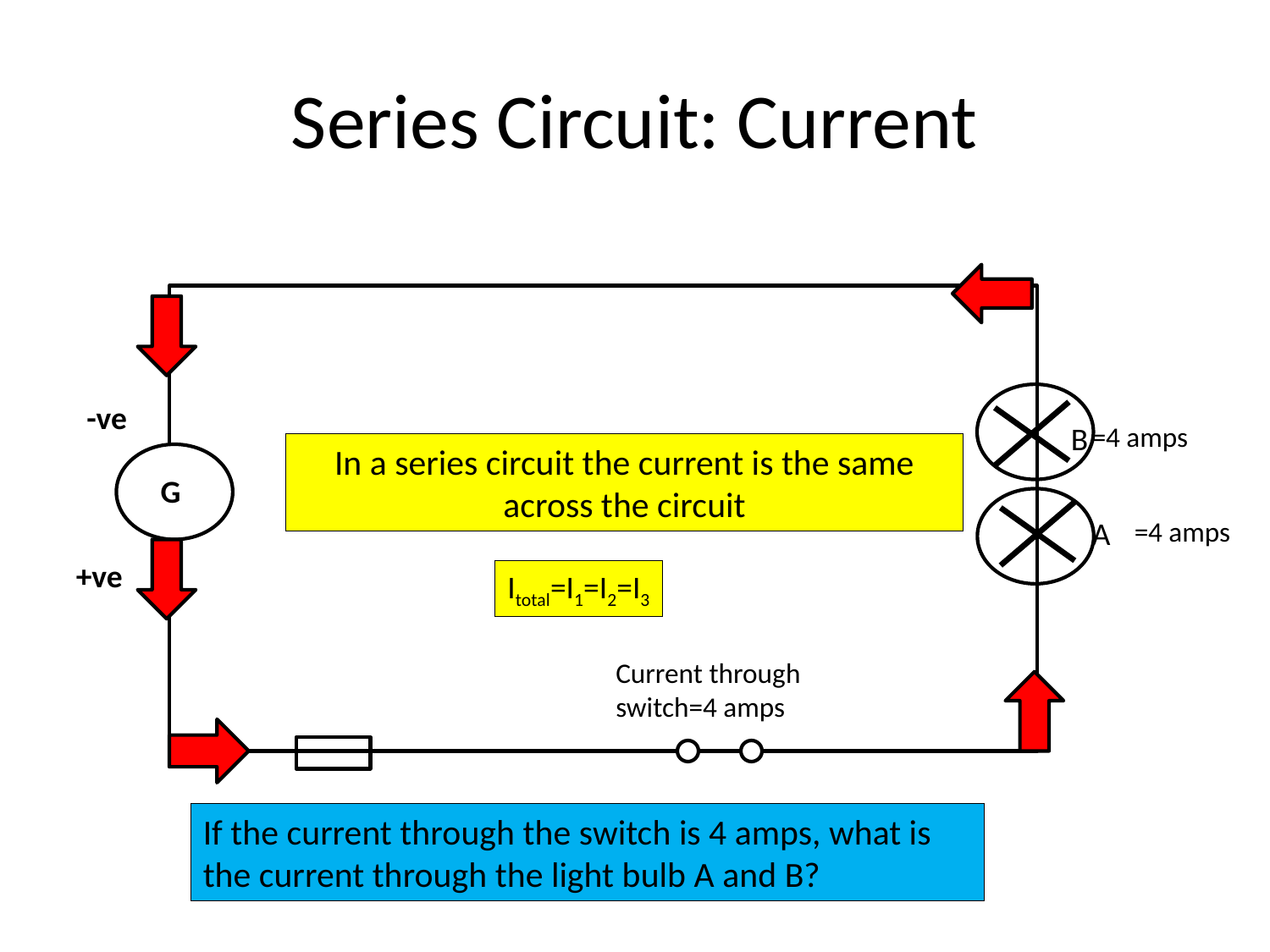

# Series Circuit: Current

-ve

G
+ve
B
=4 amps
In a series circuit the current is the same across the circuit

A
=4 amps

Itotal=I1=I2=I3
Current through switch=4 amps

If the current through the switch is 4 amps, what is the current through the light bulb A and B?